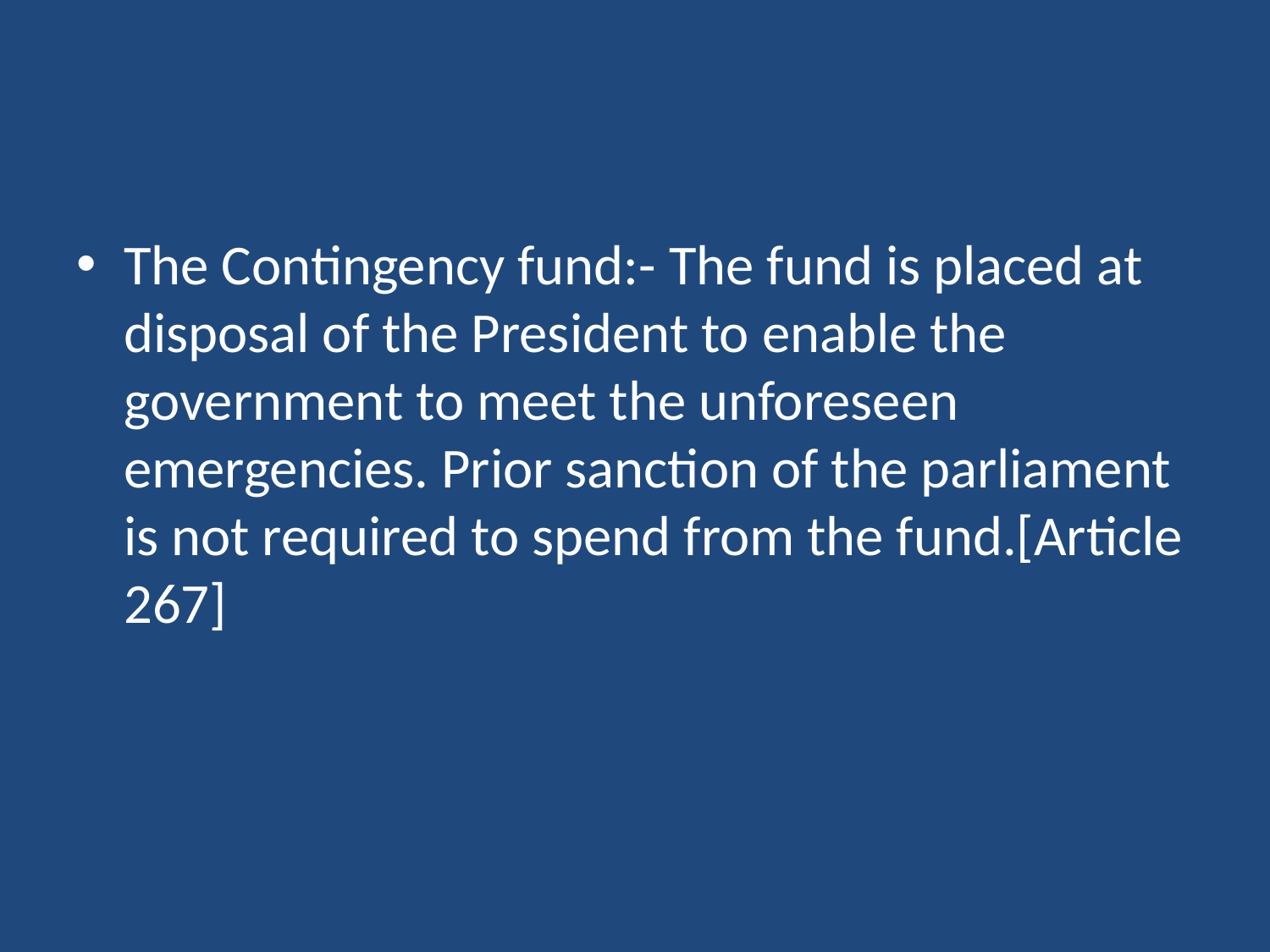

#
The Contingency fund:- The fund is placed at disposal of the President to enable the government to meet the unforeseen emergencies. Prior sanction of the parliament is not required to spend from the fund.[Article 267]